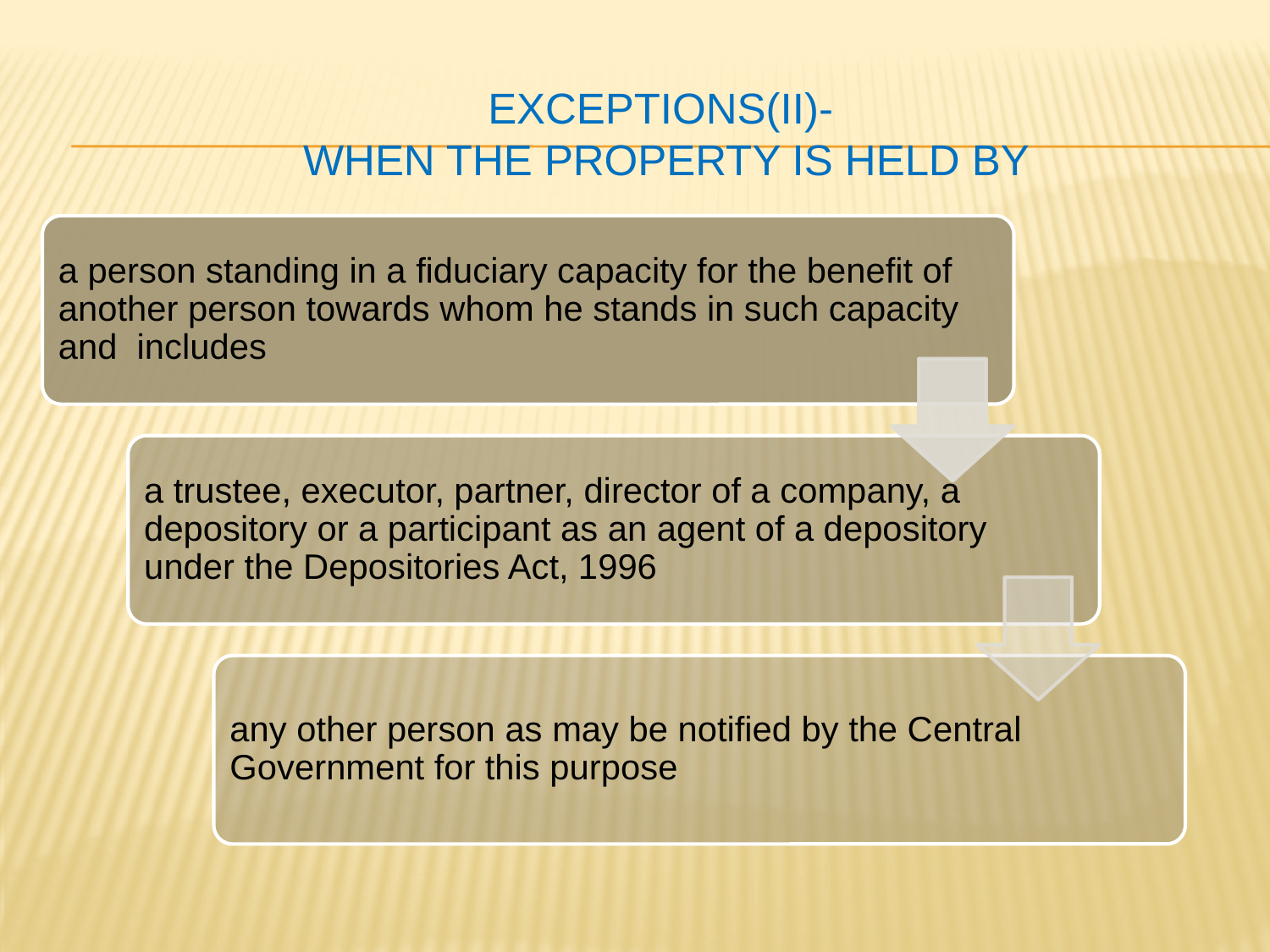

# Exceptions(ii)- When the property is held by
a person standing in a fiduciary capacity for the benefit of another person towards whom he stands in such capacity and  includes
a trustee, executor, partner, director of a company, a depository or a participant as an agent of a depository under the Depositories Act, 1996
any other person as may be notified by the Central Government for this purpose